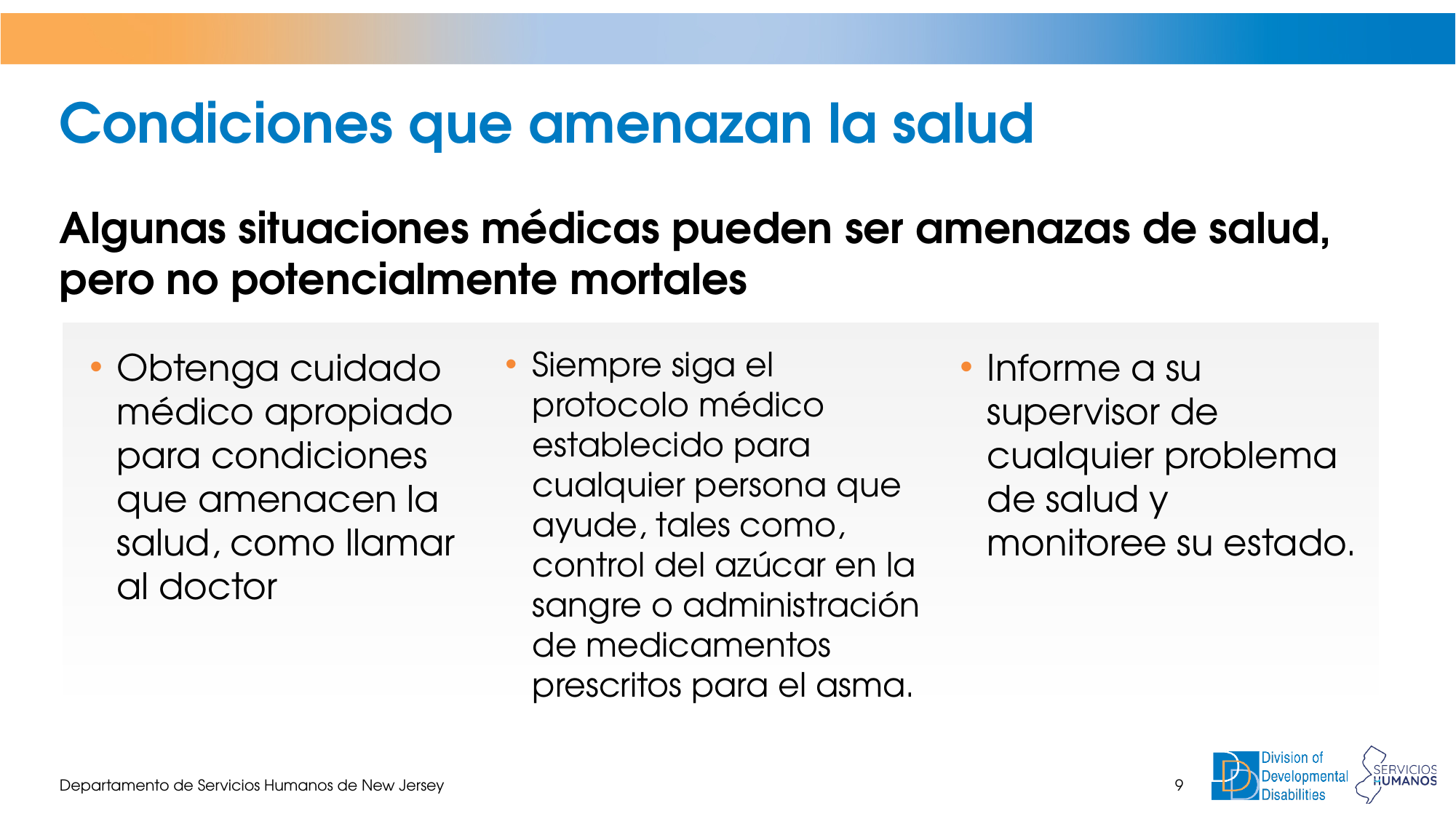

# Condiciones que amenazan la salud
Algunas situaciones médicas pueden ser amenazas de salud, pero no potencialmente mortales

Siempre siga el protocolo médico establecido para cualquier persona que ayude, tales como, control del azúcar en la sangre o administración de medicamentos prescritos para el asma.
Obtenga cuidado médico apropiado para condiciones que amenacen la salud, como llamar al doctor
Informe a su supervisor de cualquier problema de salud y monitoree su estado.
Departamento de Servicios Humanos de New Jersey
9